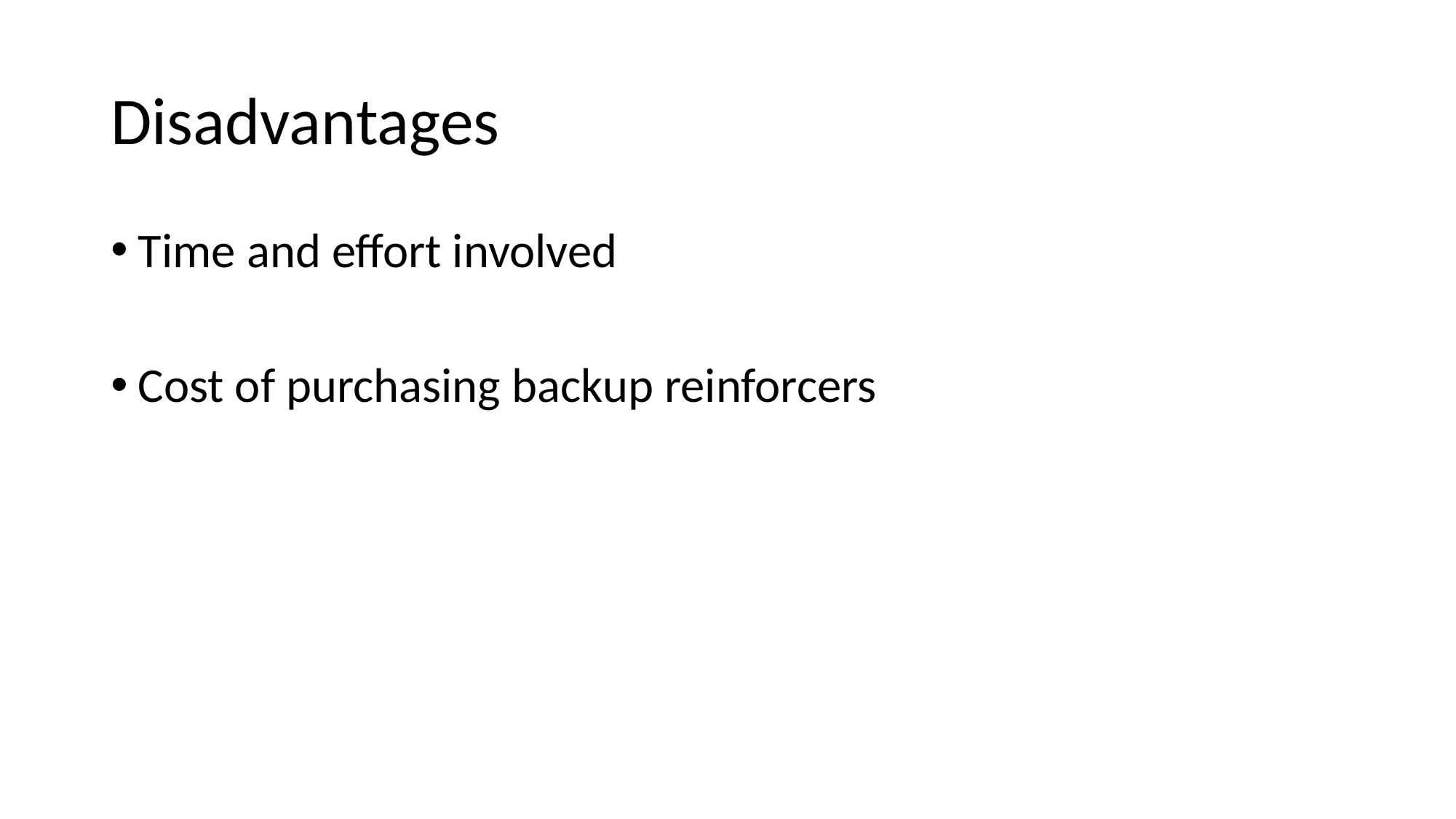

# Disadvantages
Time and effort involved

Cost of purchasing backup reinforcers